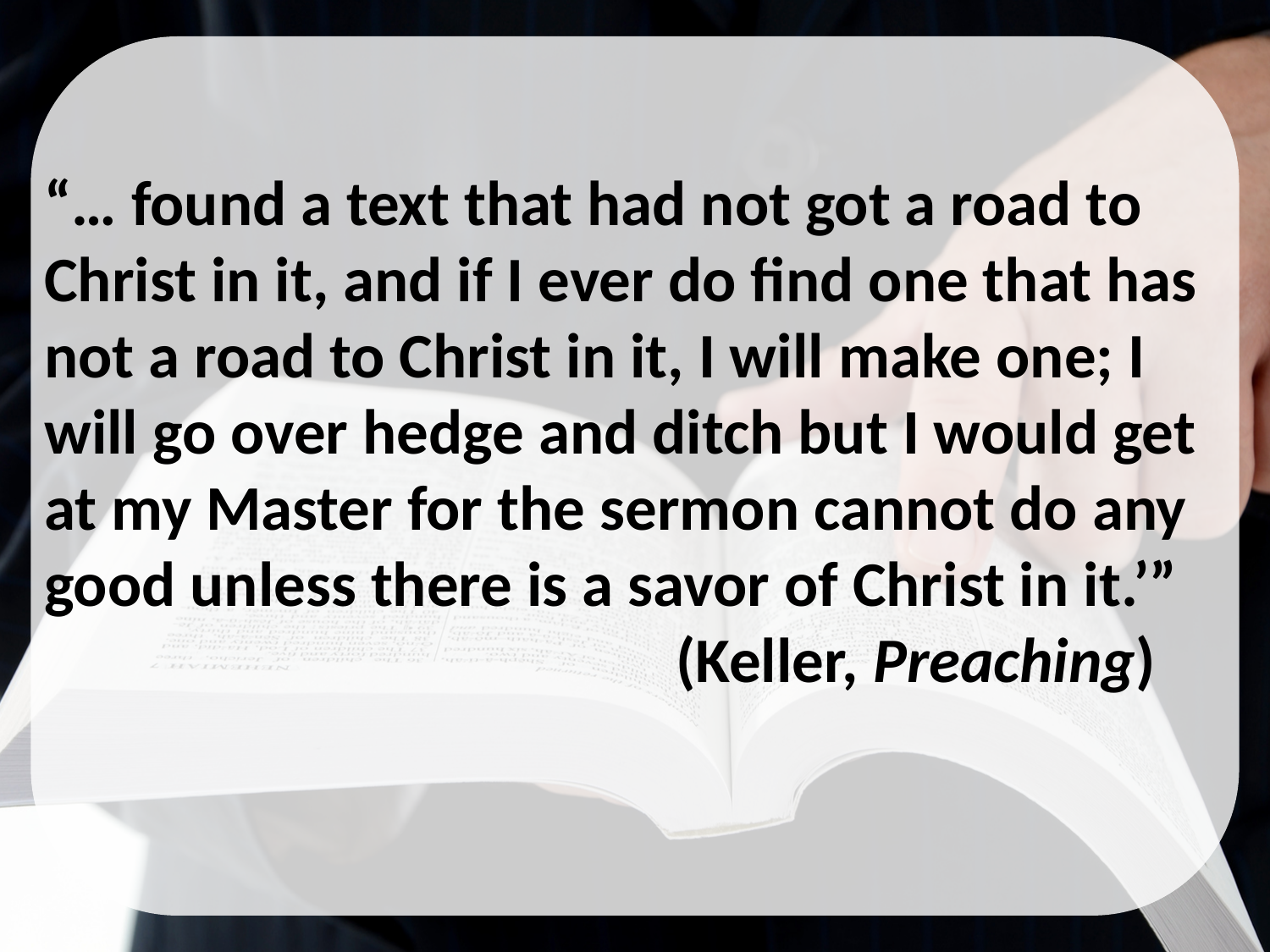

“… found a text that had not got a road to Christ in it, and if I ever do find one that has not a road to Christ in it, I will make one; I will go over hedge and ditch but I would get at my Master for the sermon cannot do any good unless there is a savor of Christ in it.’”
(Keller, Preaching)